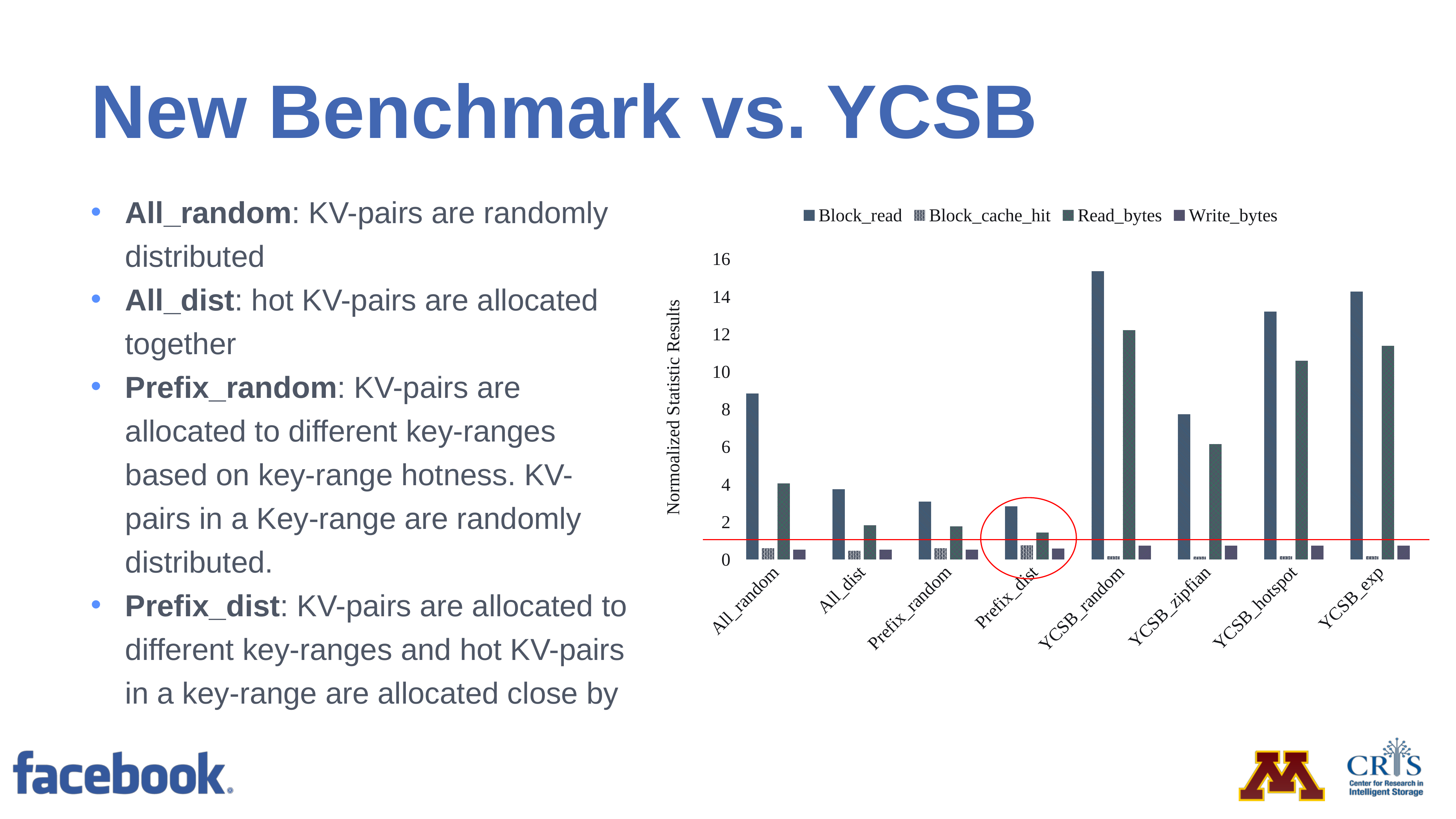

# New Benchmark vs. YCSB
All_random: KV-pairs are randomly distributed
All_dist: hot KV-pairs are allocated together
Prefix_random: KV-pairs are allocated to different key-ranges based on key-range hotness. KV-pairs in a Key-range are randomly distributed.
Prefix_dist: KV-pairs are allocated to different key-ranges and hot KV-pairs in a key-range are allocated close by

### Chart

| Category | Block_read | Block_cache_hit | Read_bytes | Write_bytes |
|---|---|---|---|---|
| All_random | 8.836719609159772 | 0.5985251581791002 | 4.048018641281501 | 0.5196801751614295 |
| All_dist | 3.7396294383961544 | 0.46579103376965697 | 1.8179599407764435 | 0.5196801580577446 |
| Prefix_random | 3.0836987703007277 | 0.5980521015056747 | 1.7646230835368273 | 0.5196801333912058 |
| Prefix_dist | 2.8376396108981923 | 0.7687158301457007 | 1.4335968297563795 | 0.5896530884186555 |
| YCSB_random | 15.348090417389011 | 0.17318961876525515 | 12.218511043582577 | 0.7408543823549104 |
| YCSB_zipfian | 7.729438206845279 | 0.15511904741655663 | 6.152911853637919 | 0.7409736464661353 |
| YCSB_hotspot | 13.206596679511085 | 0.18038908039528384 | 10.579299517233524 | 0.7409470194029277 |
| YCSB_exp | 14.265115210471192 | 0.17644156433458058 | 11.385041227894126 | 0.740981312291171 |